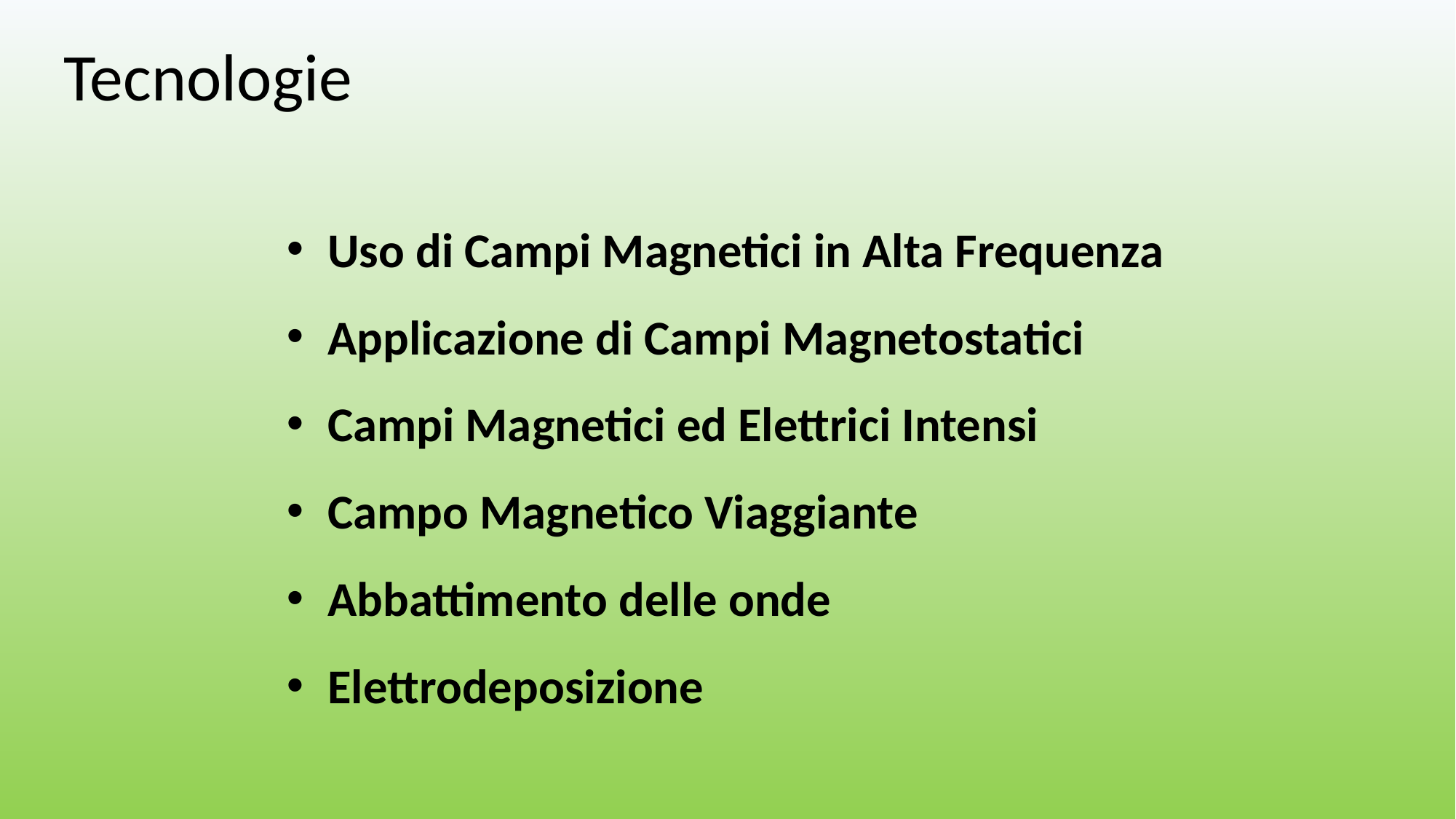

# Tecnologie
Uso di Campi Magnetici in Alta Frequenza
Applicazione di Campi Magnetostatici
Campi Magnetici ed Elettrici Intensi
Campo Magnetico Viaggiante
Abbattimento delle onde
Elettrodeposizione